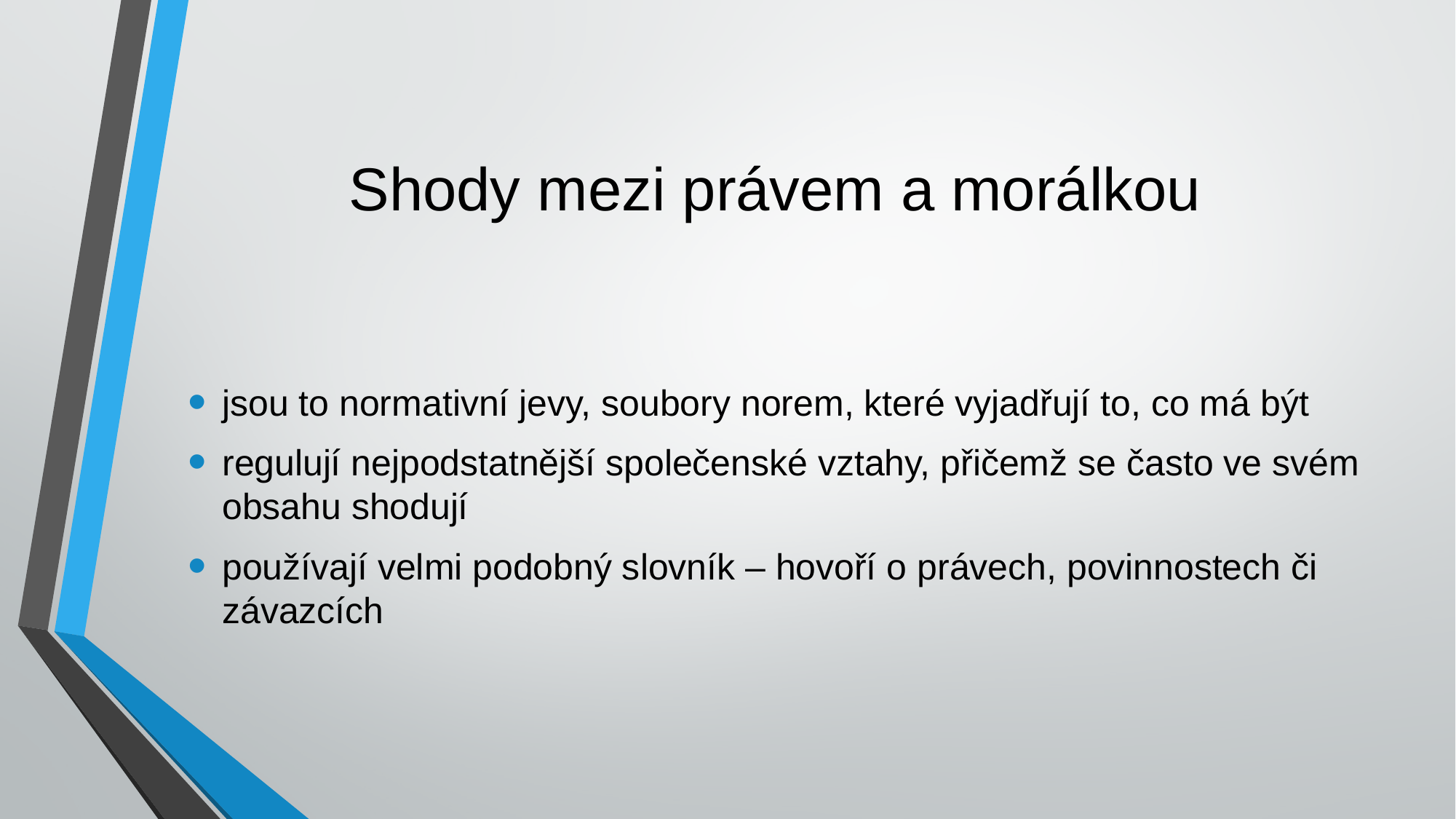

# Shody mezi právem a morálkou
jsou to normativní jevy, soubory norem, které vyjadřují to, co má být
regulují nejpodstatnější společenské vztahy, přičemž se často ve svém obsahu shodují
používají velmi podobný slovník – hovoří o právech, povinnostech či závazcích